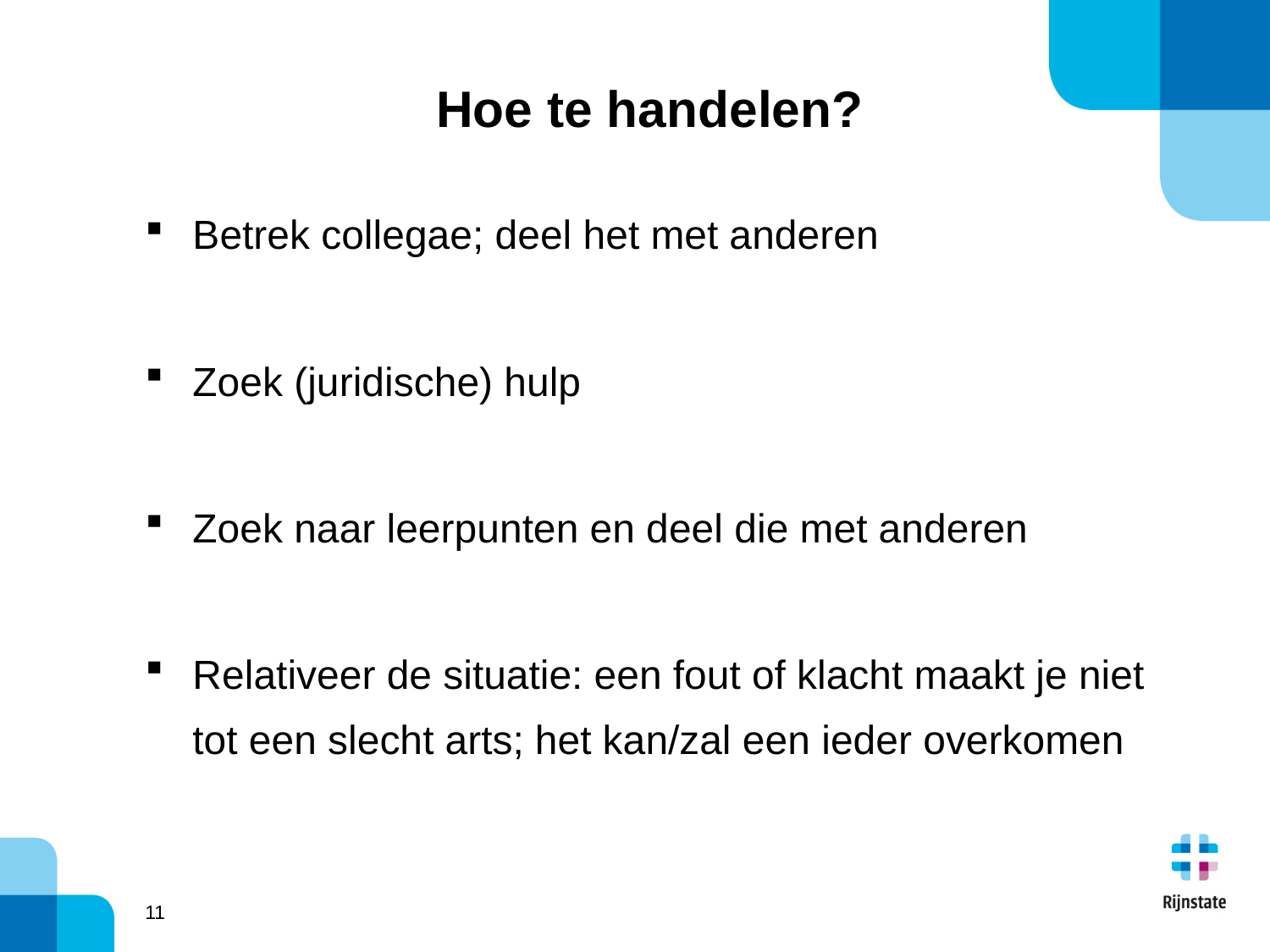

# Hoe te handelen?
Betrek collegae; deel het met anderen

Zoek (juridische) hulp

Zoek naar leerpunten en deel die met anderen

Relativeer de situatie: een fout of klacht maakt je niet tot een slecht arts; het kan/zal een ieder overkomen

11